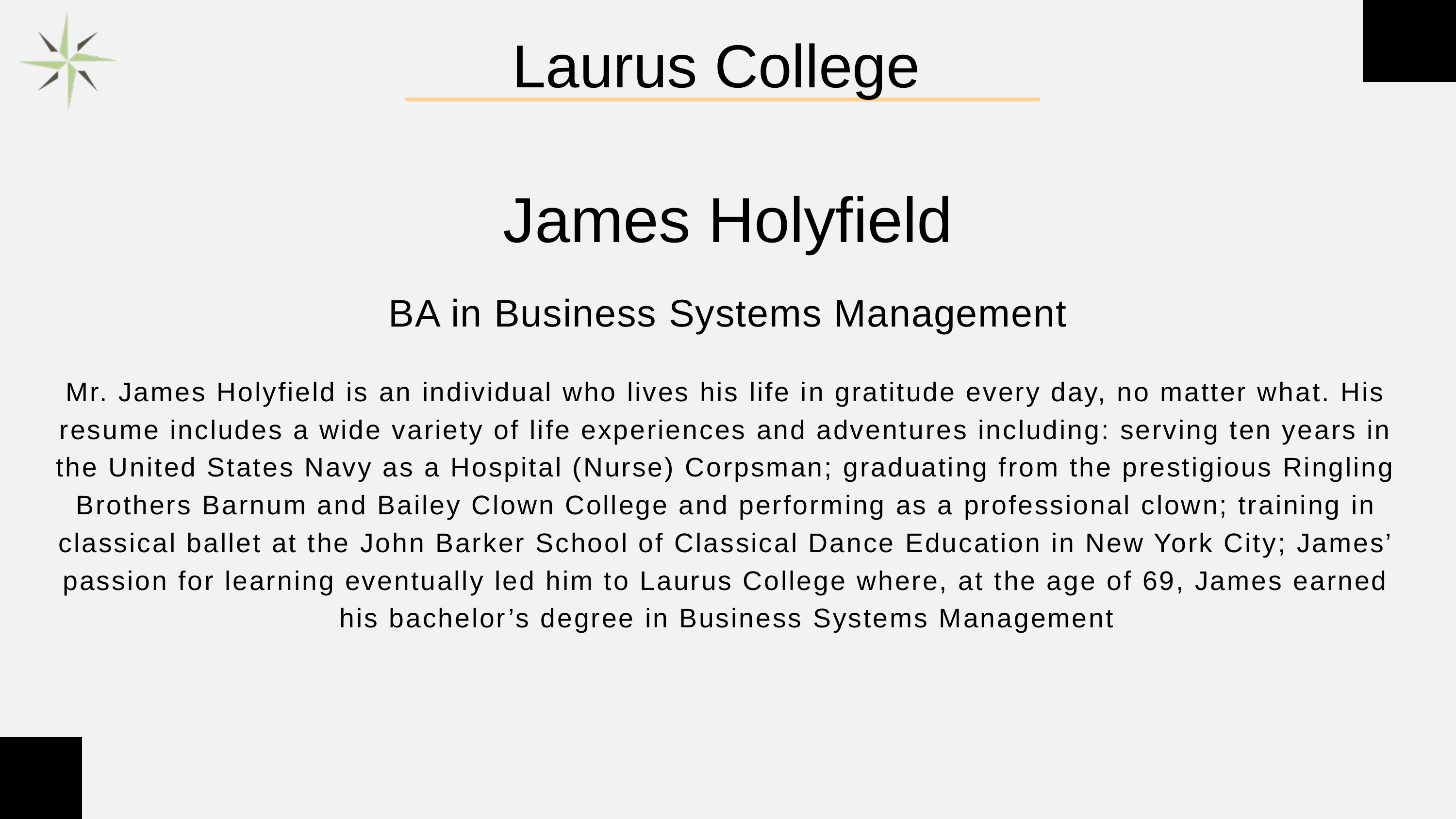

Laurus College

James Holyfield
BA in Business Systems Management
Mr. James Holyfield is an individual who lives his life in gratitude every day, no matter what. His resume includes a wide variety of life experiences and adventures including: serving ten years in the United States Navy as a Hospital (Nurse) Corpsman; graduating from the prestigious Ringling Brothers Barnum and Bailey Clown College and performing as a professional clown; training in classical ballet at the John Barker School of Classical Dance Education in New York City; James’ passion for learning eventually led him to Laurus College where, at the age of 69, James earned his bachelor’s degree in Business Systems Management